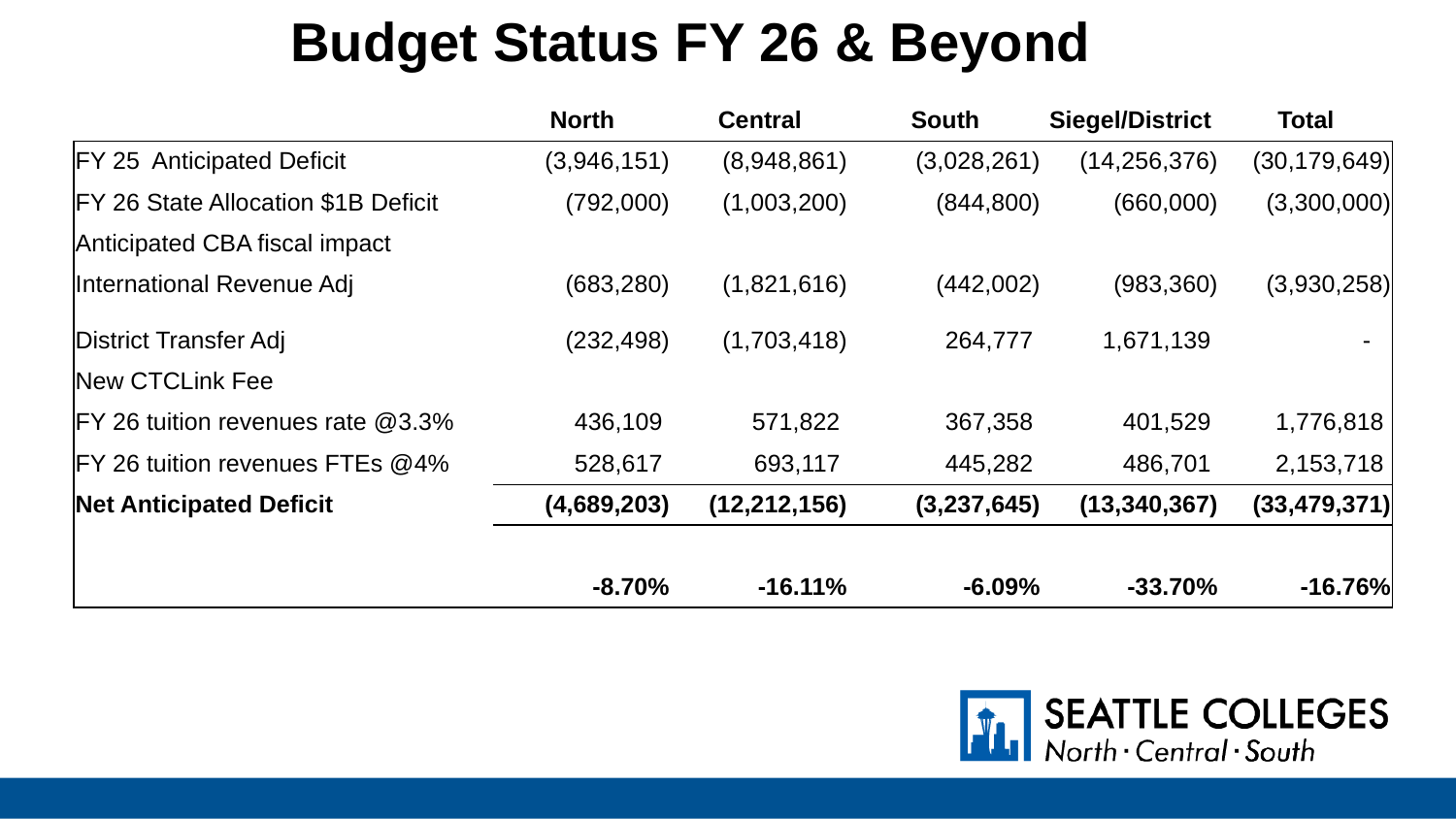

Budget Status FY 26 & Beyond
|  | North | Central | South | Siegel/District | Total |
| --- | --- | --- | --- | --- | --- |
| FY 25  Anticipated Deficit | (3,946,151) | (8,948,861) | (3,028,261) | (14,256,376) | (30,179,649) |
| FY 26 State Allocation $1B Deficit | (792,000) | (1,003,200) | (844,800) | (660,000) | (3,300,000) |
| Anticipated CBA fiscal impact |  |  |  |  |  |
| International Revenue Adj | (683,280) | (1,821,616) | (442,002) | (983,360) | (3,930,258) |
| District Transfer Adj | (232,498) | (1,703,418) | 264,777 | 1,671,139 | - |
| New CTCLink Fee |  |  |  |  |  |
| FY 26 tuition revenues rate @3.3% | 436,109 | 571,822 | 367,358 | 401,529 | 1,776,818 |
| FY 26 tuition revenues FTEs @4% | 528,617 | 693,117 | 445,282 | 486,701 | 2,153,718 |
| Net Anticipated Deficit | (4,689,203) | (12,212,156) | (3,237,645) | (13,340,367) | (33,479,371) |
|  |  |  |  |  |  |
|  | -8.70% | -16.11% | -6.09% | -33.70% | -16.76% |